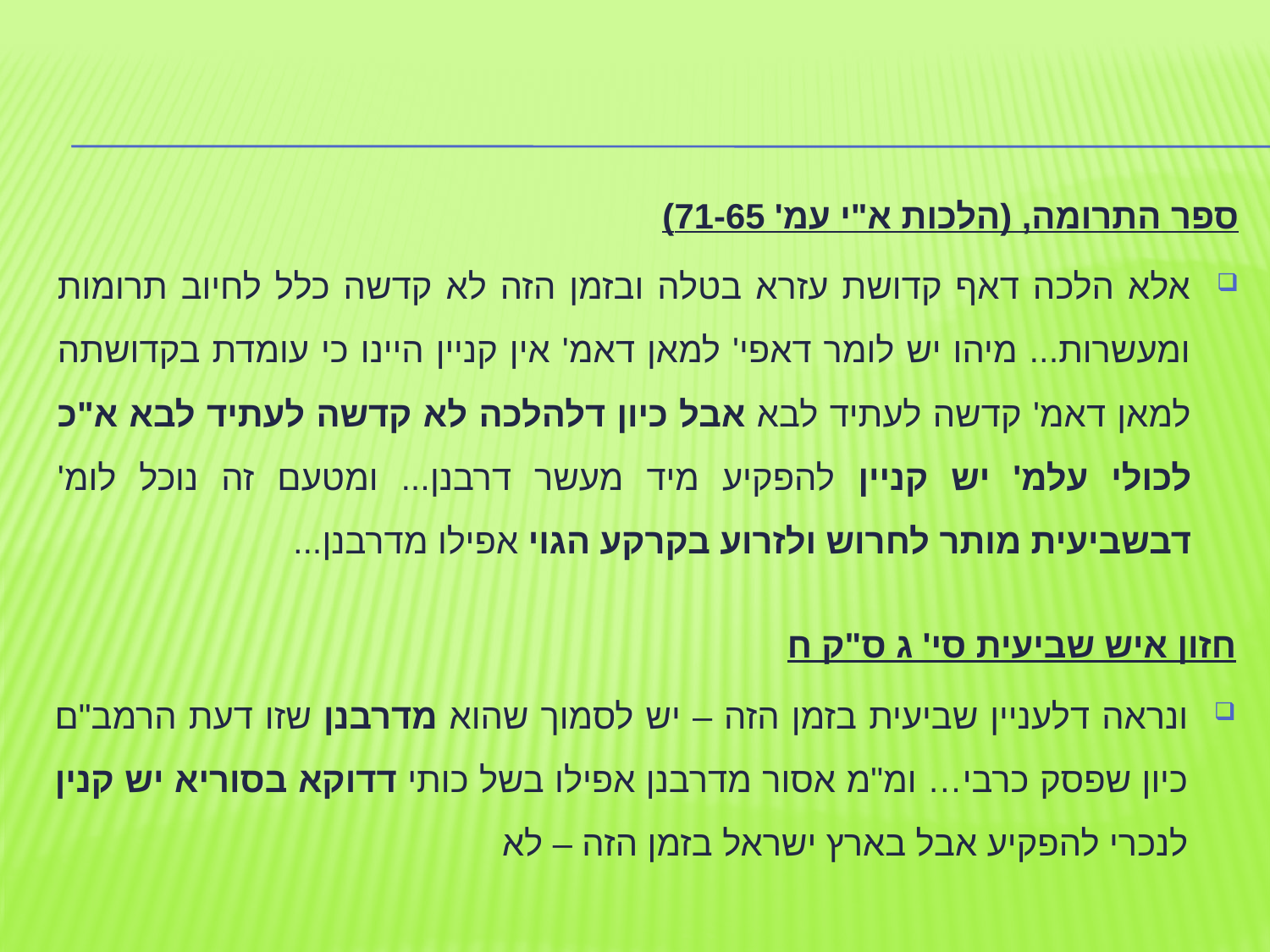

ספר התרומה, (הלכות א"י עמ' 71-65)
אלא הלכה דאף קדושת עזרא בטלה ובזמן הזה לא קדשה כלל לחיוב תרומות ומעשרות... מיהו יש לומר דאפי' למאן דאמ' אין קניין היינו כי עומדת בקדושתה למאן דאמ' קדשה לעתיד לבא אבל כיון דלהלכה לא קדשה לעתיד לבא א"כ לכולי עלמ' יש קניין להפקיע מיד מעשר דרבנן... ומטעם זה נוכל לומ' דבשביעית מותר לחרוש ולזרוע בקרקע הגוי אפילו מדרבנן...

חזון איש שביעית סי' ג ס"ק ח
ונראה דלעניין שביעית בזמן הזה – יש לסמוך שהוא מדרבנן שזו דעת הרמב"ם כיון שפסק כרבי… ומ"מ אסור מדרבנן אפילו בשל כותי דדוקא בסוריא יש קנין לנכרי להפקיע אבל בארץ ישראל בזמן הזה – לא